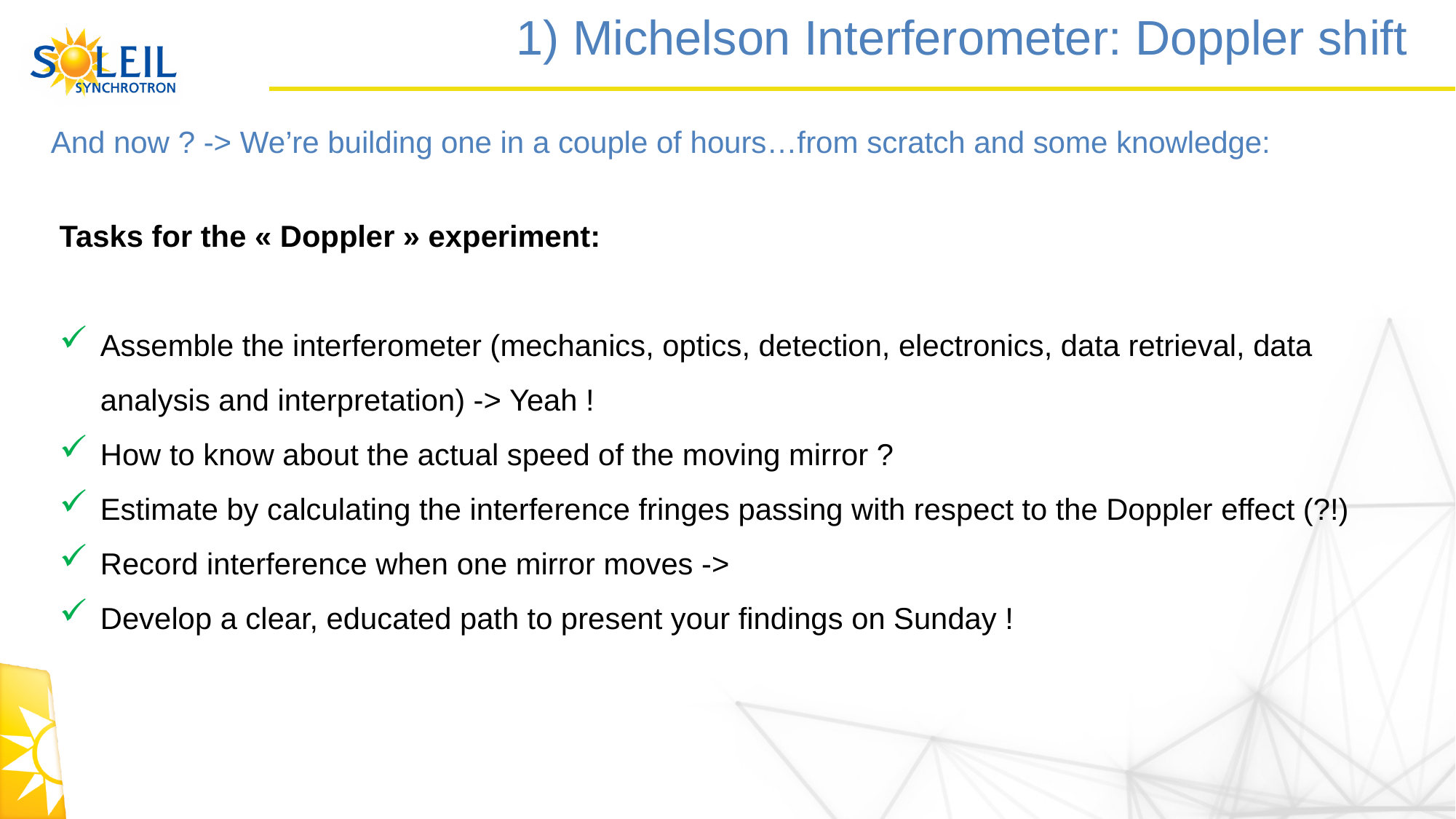

# 1) Michelson Interferometer: Doppler shift
And now ? -> We’re building one in a couple of hours…from scratch and some knowledge:
Tasks for the « Doppler » experiment:

Assemble the interferometer (mechanics, optics, detection, electronics, data retrieval, data analysis and interpretation) -> Yeah !
How to know about the actual speed of the moving mirror ?
Estimate by calculating the interference fringes passing with respect to the Doppler effect (?!)
Record interference when one mirror moves ->
Develop a clear, educated path to present your findings on Sunday !